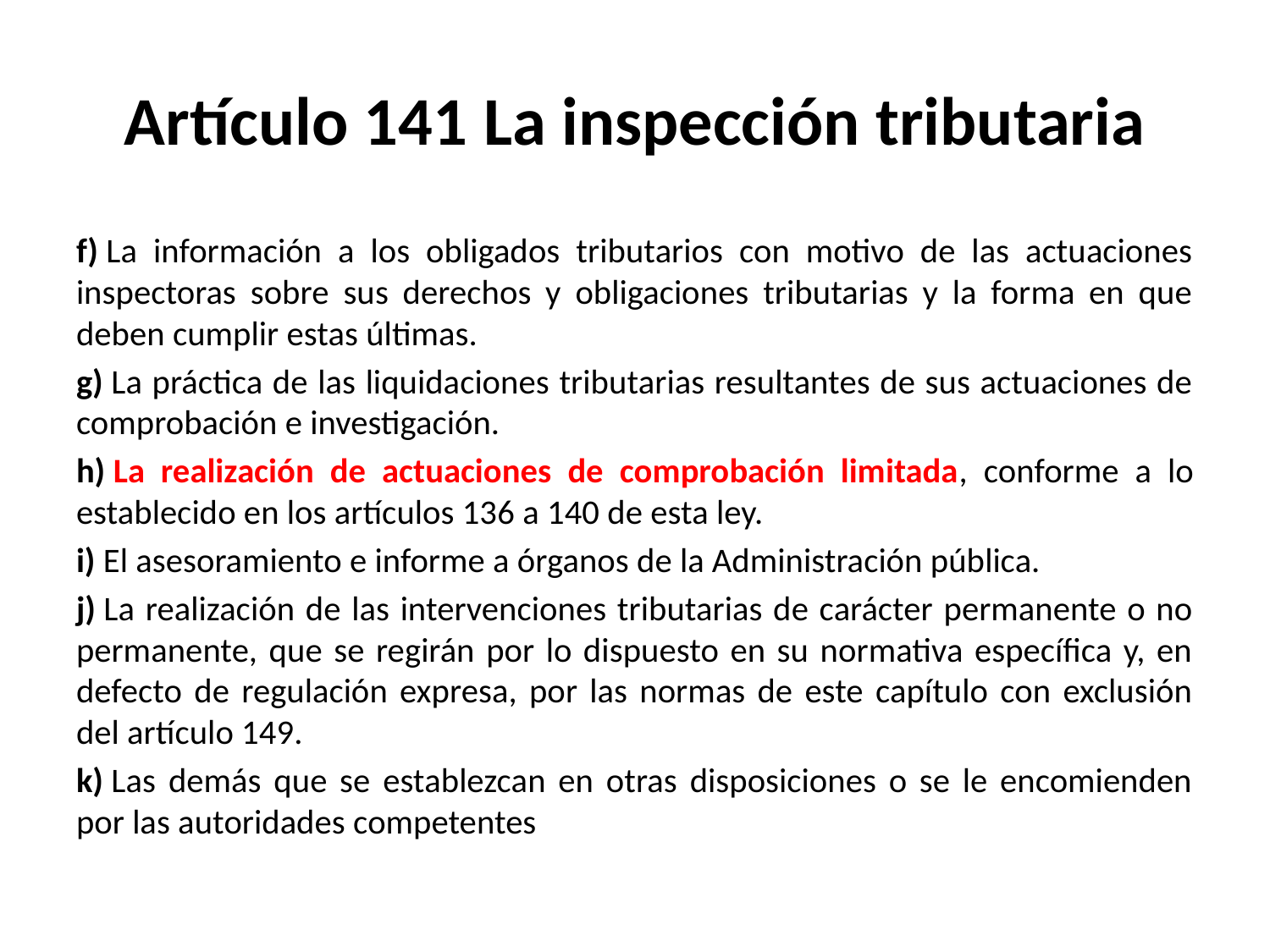

# Artículo 141 La inspección tributaria
f) La información a los obligados tributarios con motivo de las actuaciones inspectoras sobre sus derechos y obligaciones tributarias y la forma en que deben cumplir estas últimas.
g) La práctica de las liquidaciones tributarias resultantes de sus actuaciones de comprobación e investigación.
h) La realización de actuaciones de comprobación limitada, conforme a lo establecido en los artículos 136 a 140 de esta ley.
i) El asesoramiento e informe a órganos de la Administración pública.
j) La realización de las intervenciones tributarias de carácter permanente o no permanente, que se regirán por lo dispuesto en su normativa específica y, en defecto de regulación expresa, por las normas de este capítulo con exclusión del artículo 149.
k) Las demás que se establezcan en otras disposiciones o se le encomienden por las autoridades competentes